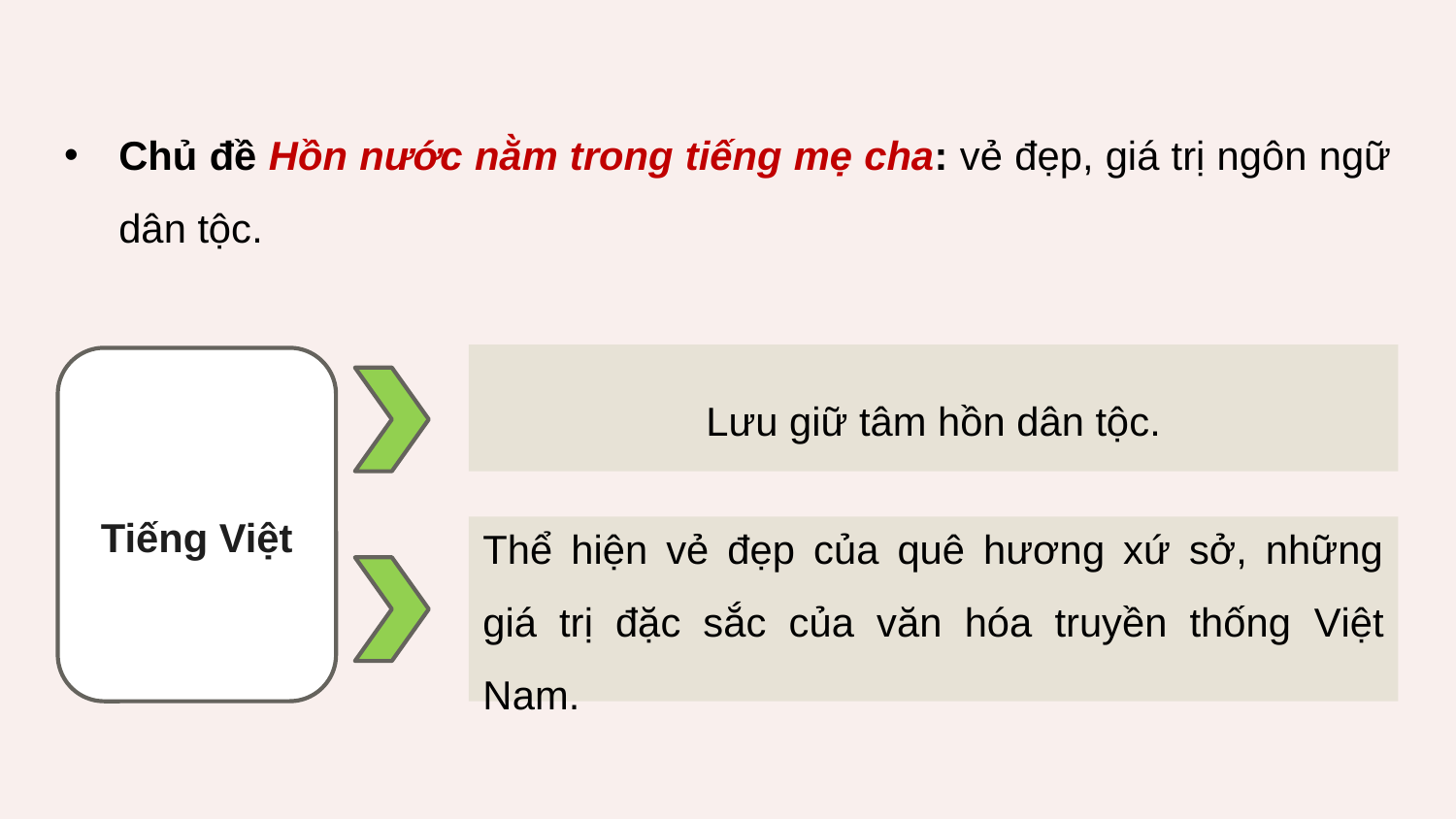

Chủ đề Hồn nước nằm trong tiếng mẹ cha: vẻ đẹp, giá trị ngôn ngữ dân tộc.
Lưu giữ tâm hồn dân tộc.
Tiếng Việt

Thể hiện vẻ đẹp của quê hương xứ sở, những giá trị đặc sắc của văn hóa truyền thống Việt Nam.